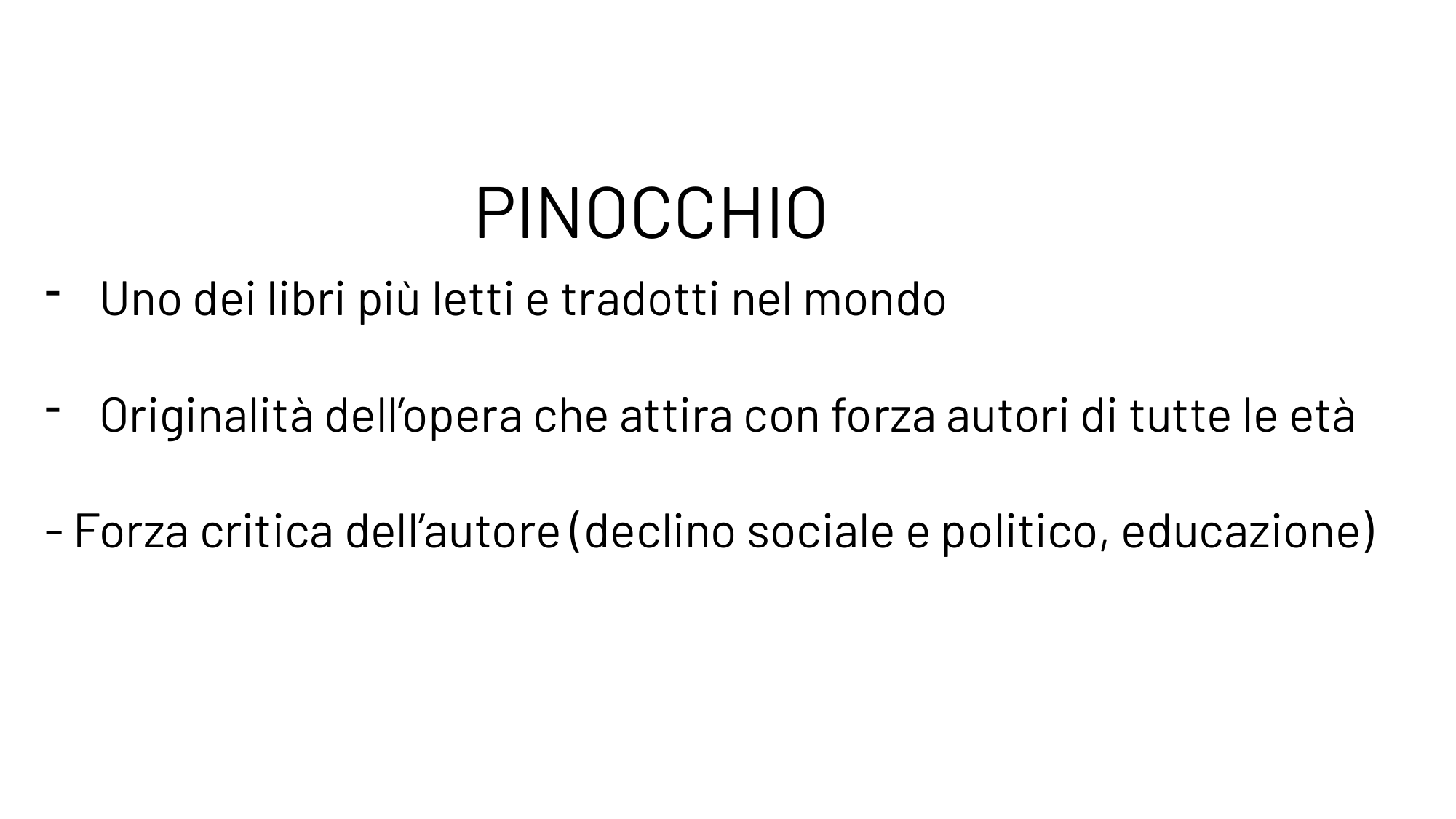

PINOCCHIO
Uno dei libri più letti e tradotti nel mondo

Originalità dell’opera che attira con forza autori di tutte le età

- Forza critica dell’autore (declino sociale e politico, educazione)